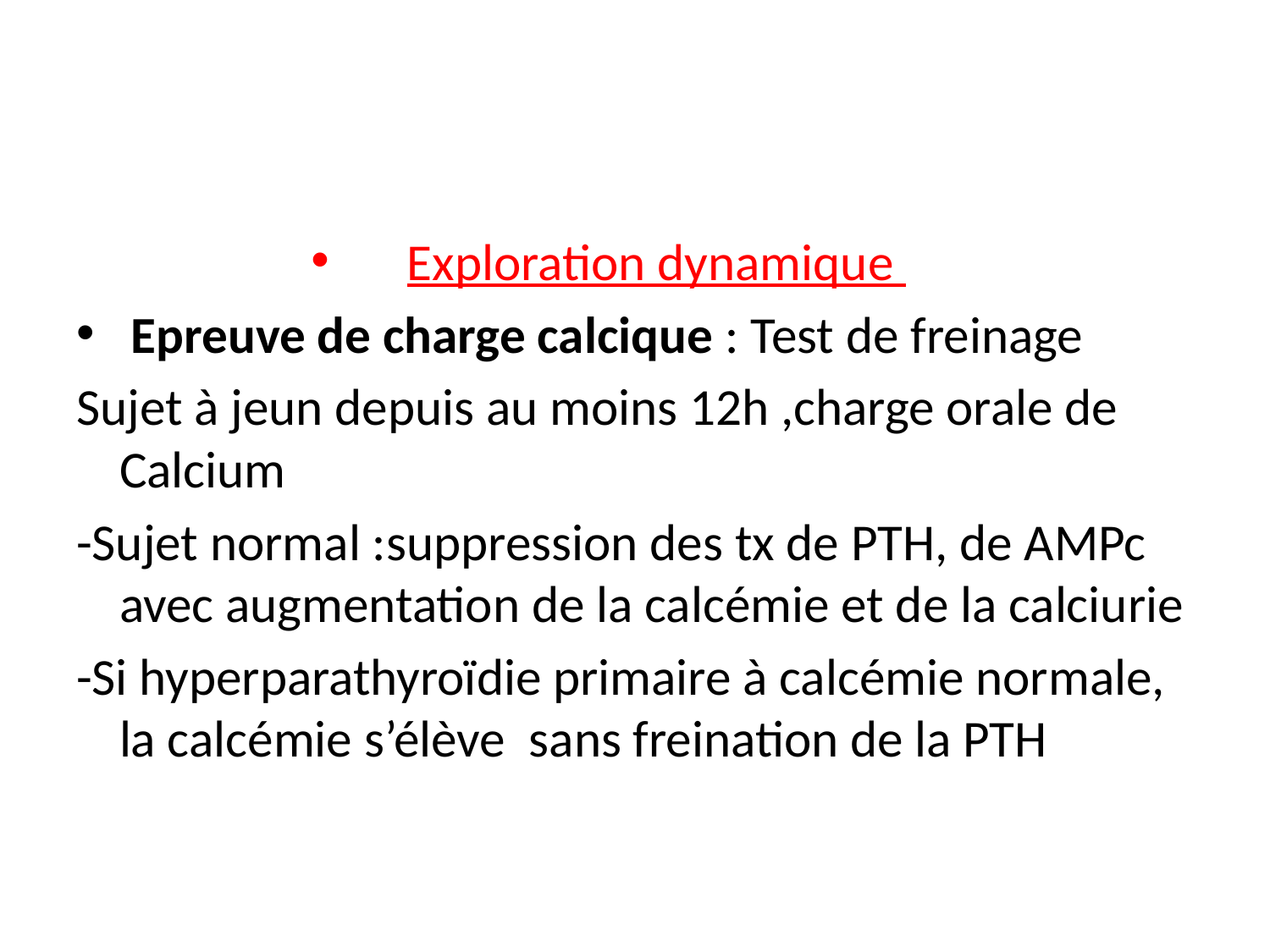

#
Exploration dynamique
 Epreuve de charge calcique : Test de freinage
Sujet à jeun depuis au moins 12h ,charge orale de Calcium
-Sujet normal :suppression des tx de PTH, de AMPc avec augmentation de la calcémie et de la calciurie
-Si hyperparathyroïdie primaire à calcémie normale, la calcémie s’élève  sans freination de la PTH